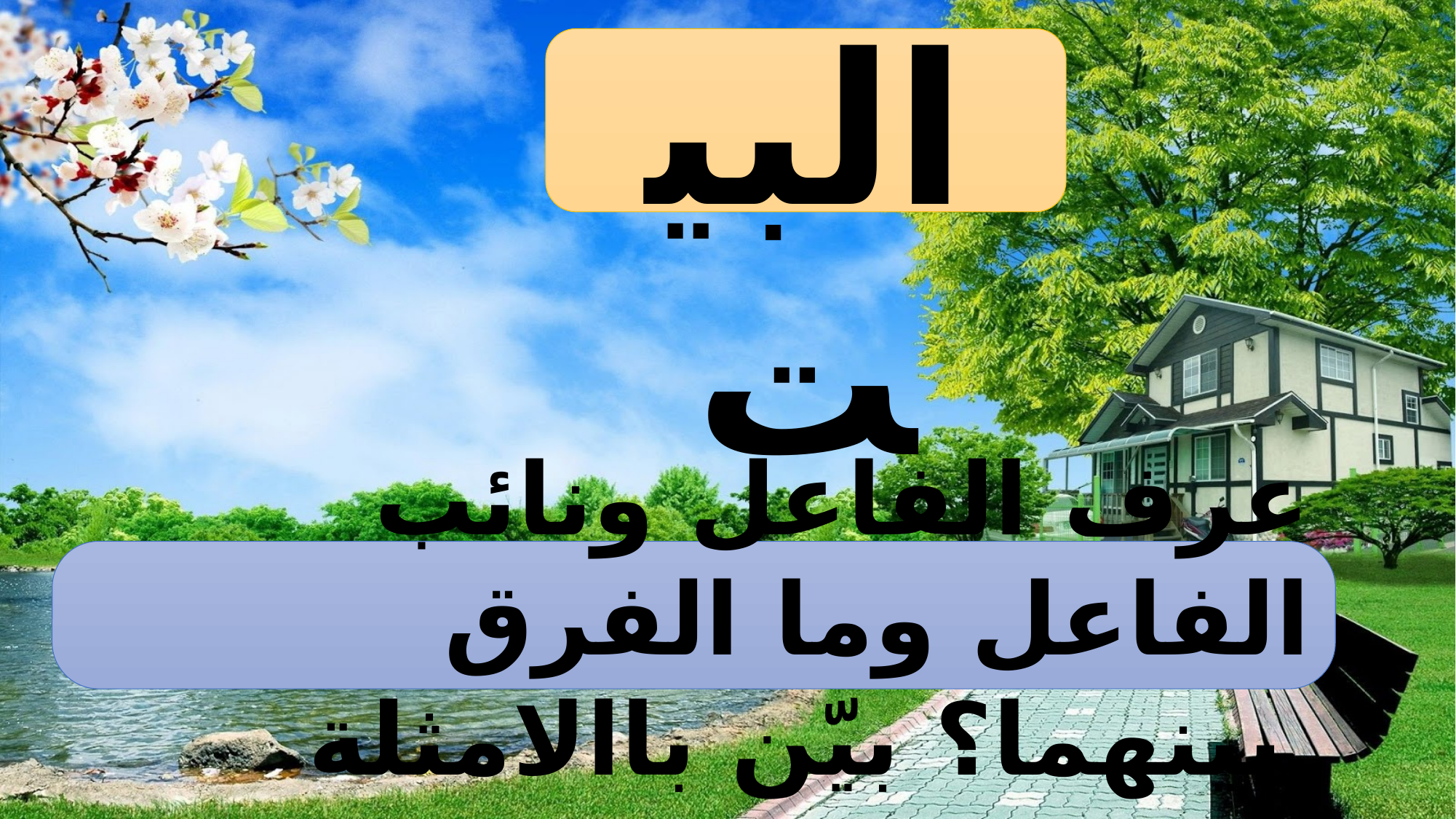

عمل البيت
عرف الفاعل ونائب الفاعل وما الفرق بينهما؟ بيّن باالامثلة.